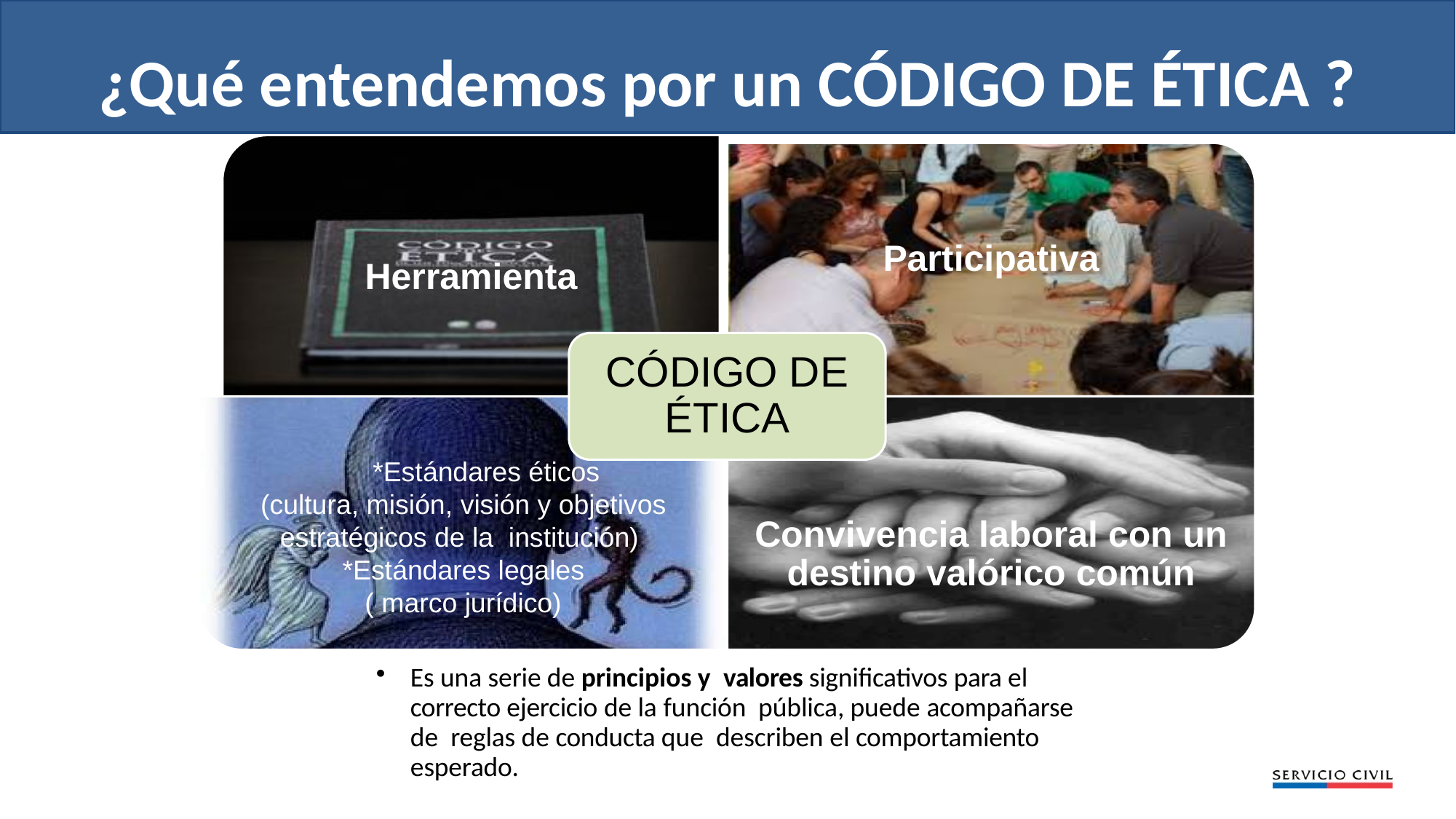

¿Qué entendemos por un CÓDIGO DE ÉTICA ?

Herramienta

Participativa

CÓDIGO DE ÉTICA

       *Estándares éticos
(cultura, misión, visión y objetivos estratégicos de la  institución)
*Estándares legales
( marco jurídico)
Convivencia laboral con un destino valórico común
Es una serie de principios y  valores significativos para el  correcto ejercicio de la función  pública, puede acompañarse de  reglas de conducta que  describen el comportamiento  esperado.